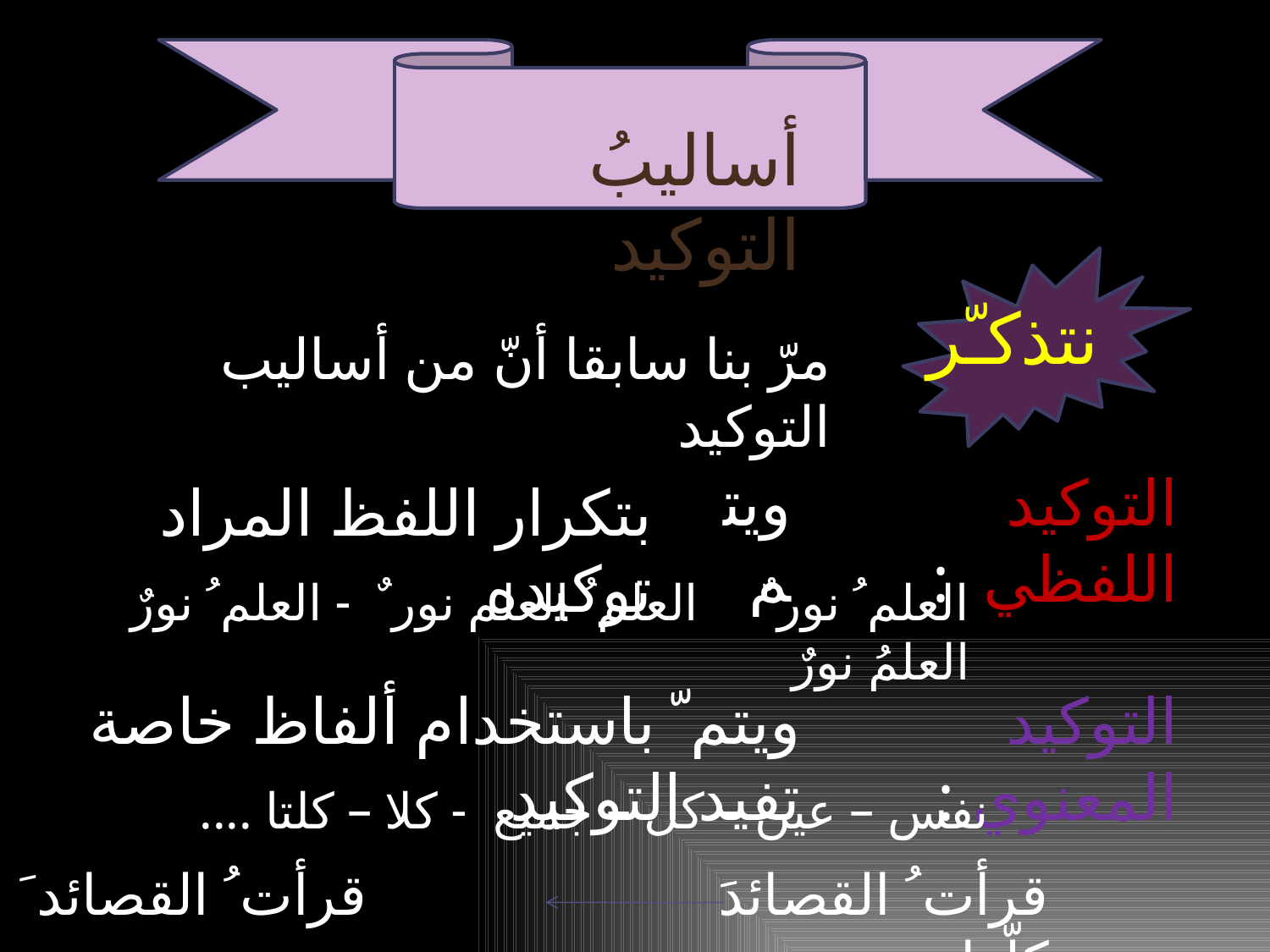

#

أساليبُ التوكيد

نتذكـّر
مرّ بنا سابقا أنّ من أساليب التوكيد
ويتم
التوكيد اللفظي  :
بتكرار اللفظ المراد توكيده
العلم ُ نور ٌ     العلم ُ العلم نور ٌ  - العلم ُ نورٌ العلمُ نورٌ
ويتم ّ باستخدام ألفاظ خاصة تفيد التوكيد
التوكيد المعنوي :
نفس – عين – كل – جميع  - كلا – كلتا ....
قرأت ُ القصائدَ                        قرأت ُ القصائد َ كلّها